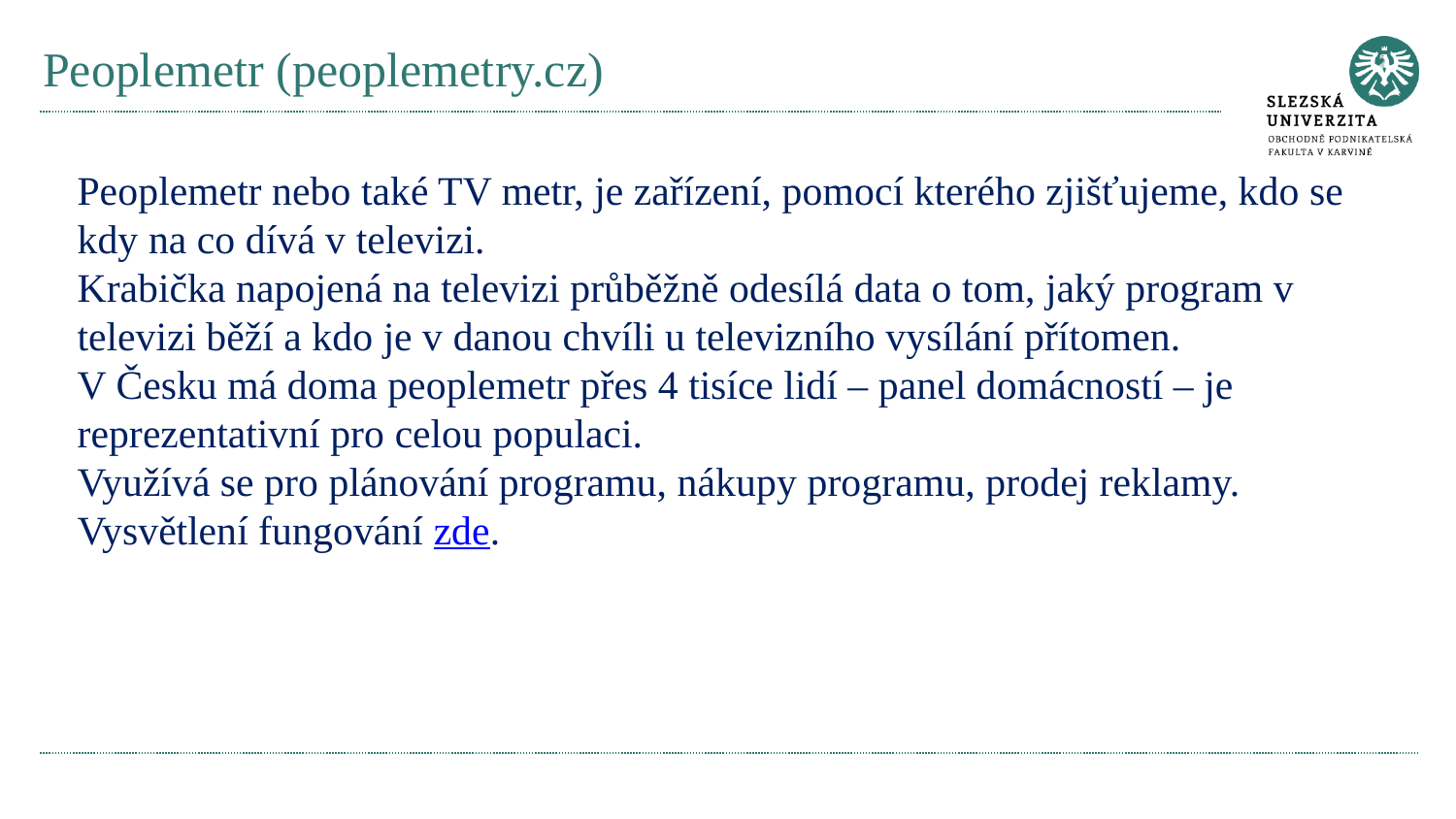

# Peoplemetr (peoplemetry.cz)
Peoplemetr nebo také TV metr, je zařízení, pomocí kterého zjišťujeme, kdo se kdy na co dívá v televizi.
Krabička napojená na televizi průběžně odesílá data o tom, jaký program v televizi běží a kdo je v danou chvíli u televizního vysílání přítomen.
V Česku má doma peoplemetr přes 4 tisíce lidí – panel domácností – je reprezentativní pro celou populaci.
Využívá se pro plánování programu, nákupy programu, prodej reklamy.
Vysvětlení fungování zde.